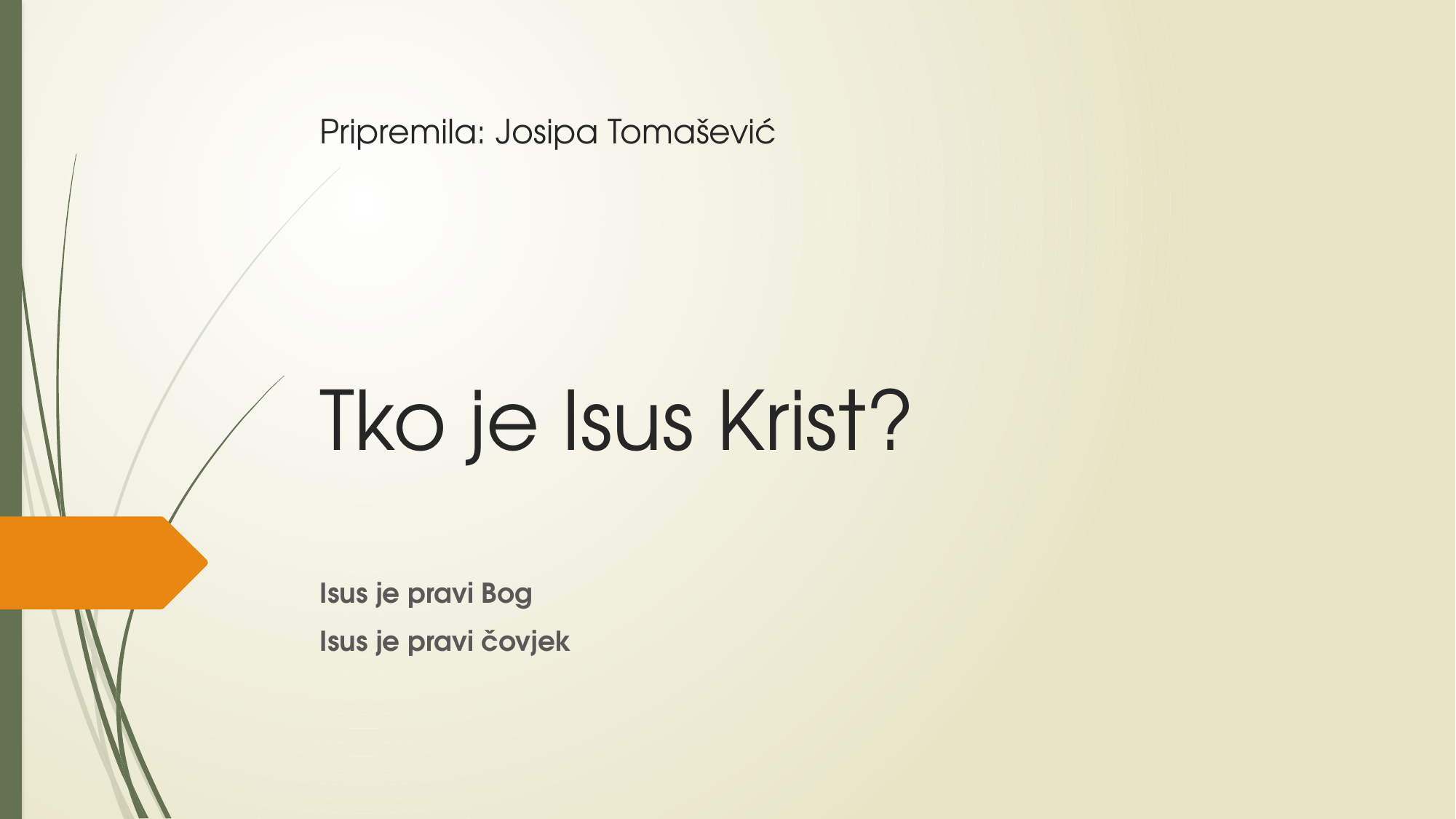

# Pripremila: Josipa Tomašević Tko je Isus Krist?
Isus je pravi Bog
Isus je pravi čovjek